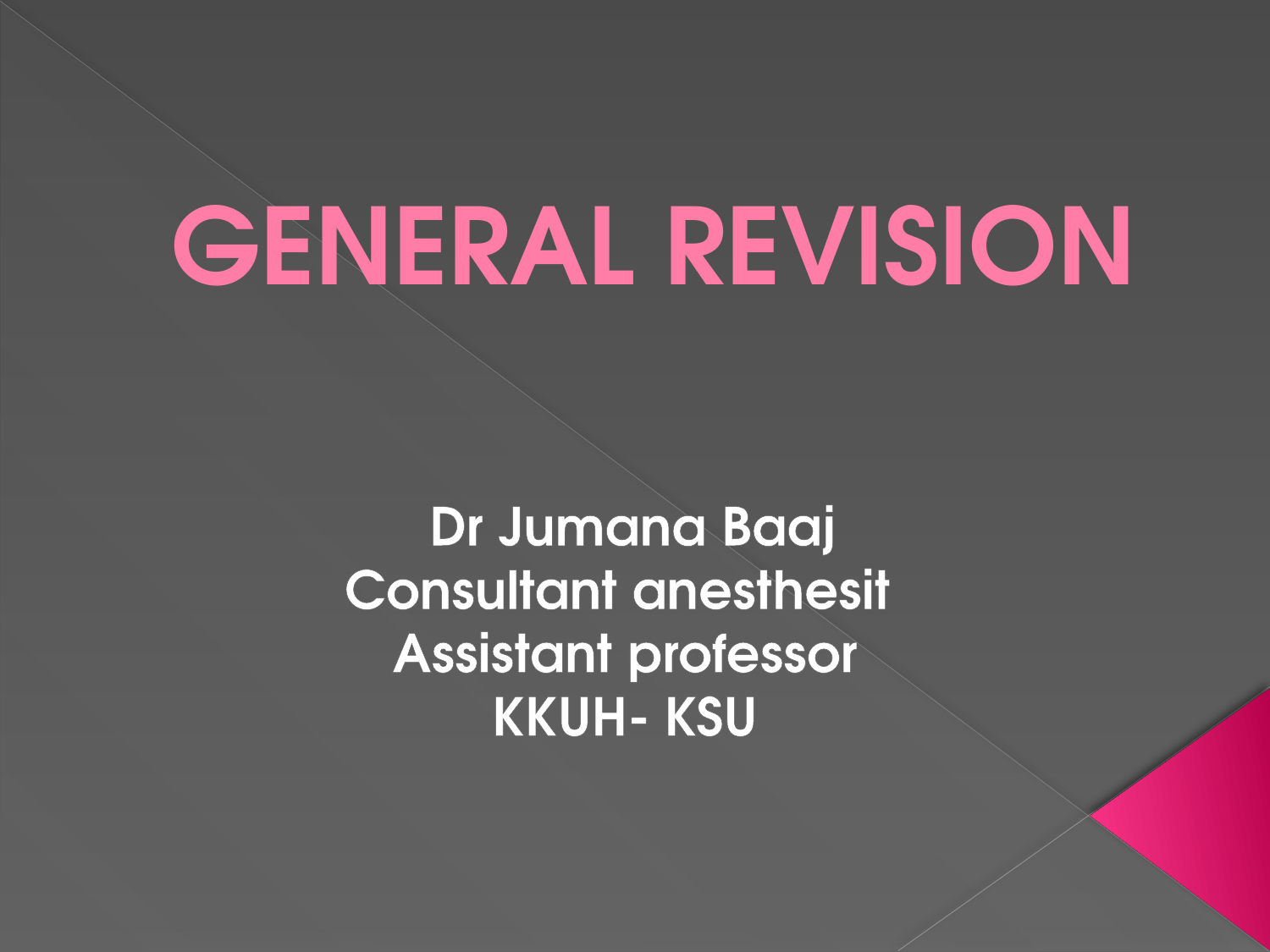

# GENERAL REVISION

Dr Jumana Baaj
Consultant anesthesit
Assistant professor
KKUH- KSU